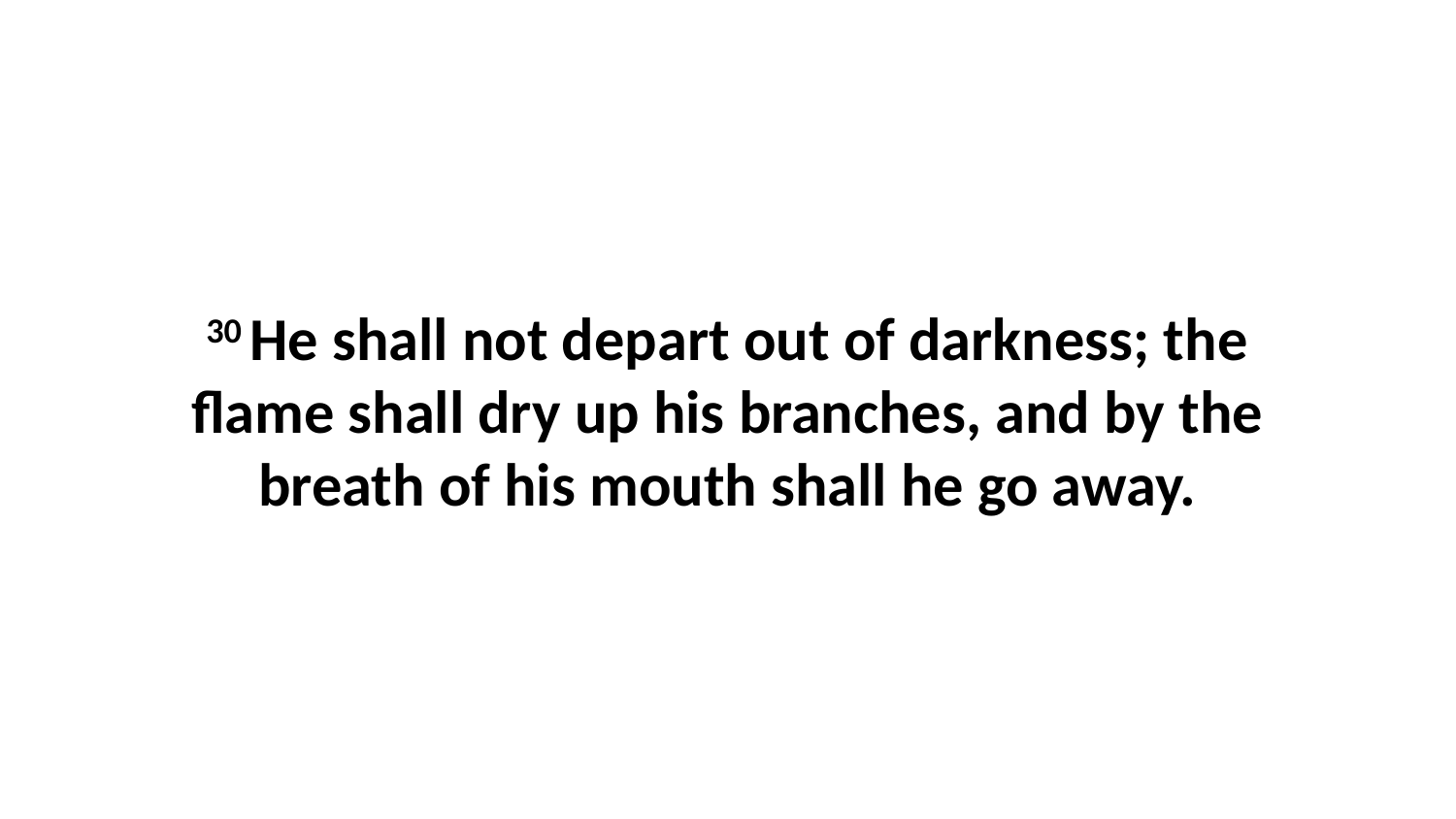

30 He shall not depart out of darkness; the flame shall dry up his branches, and by the breath of his mouth shall he go away.